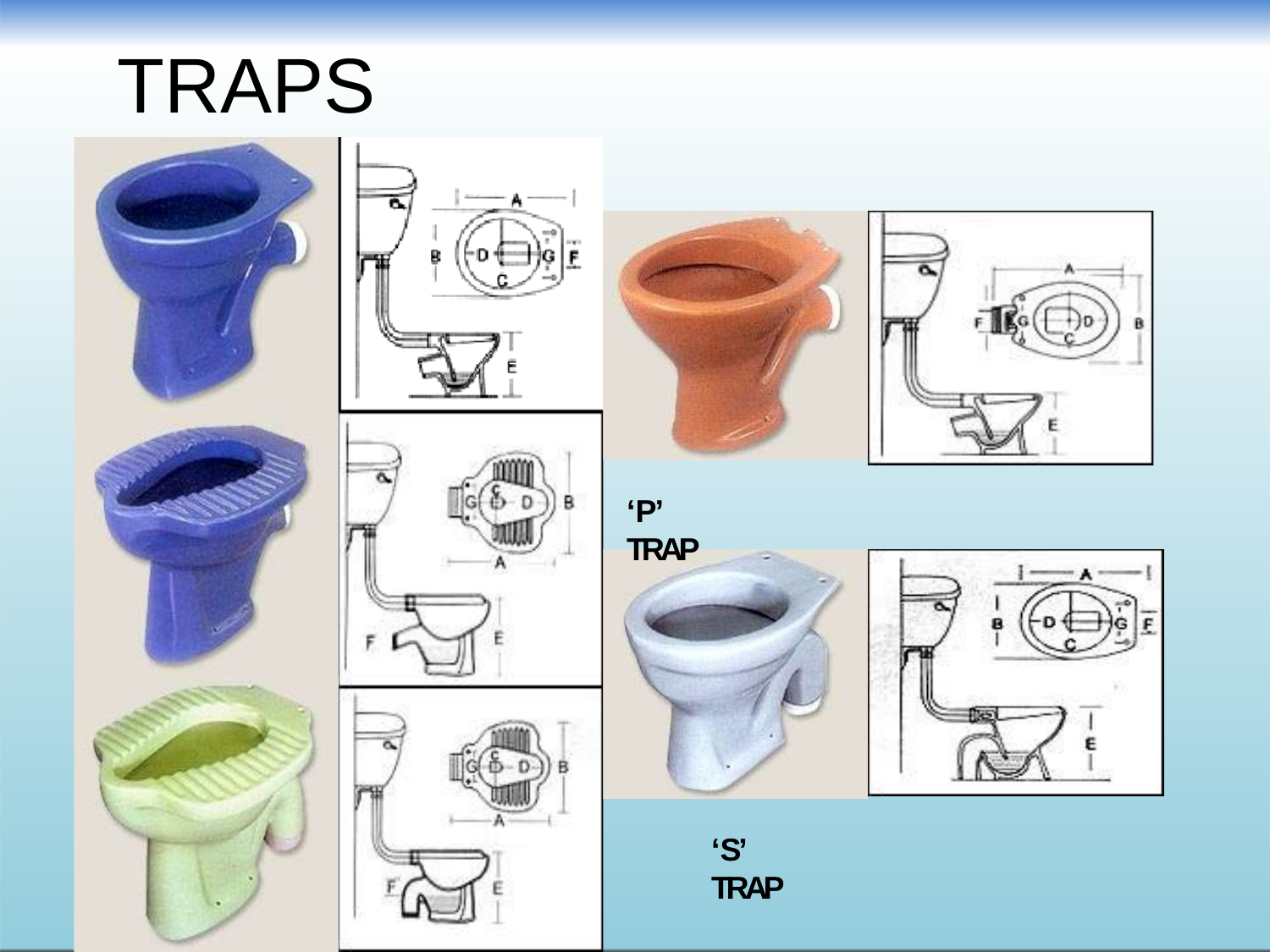

# TRAPS
EXAM
PLES

‘P’ TRAP

‘S’ TRAP